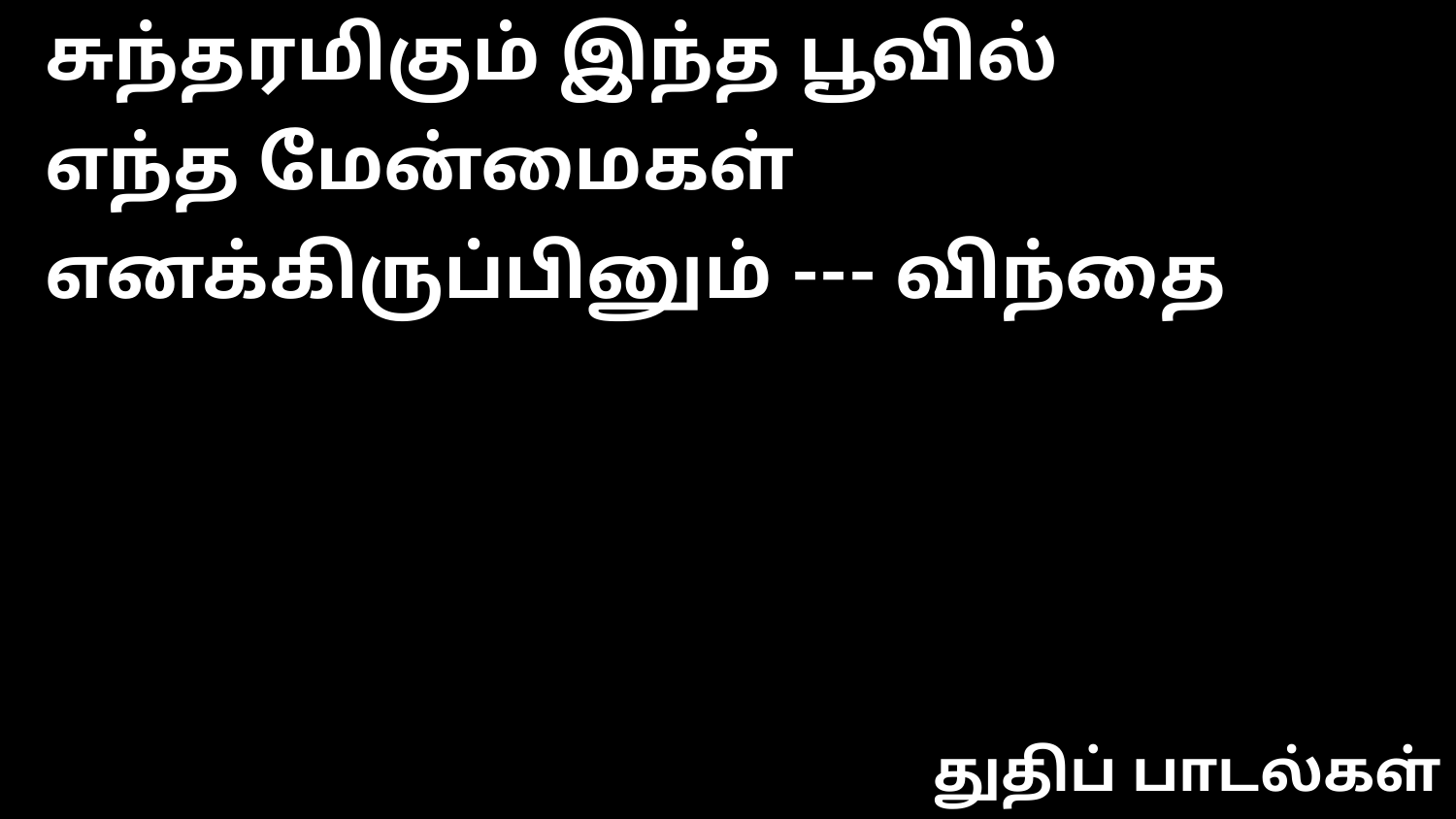

சுந்தரமிகும் இந்த பூவில்
எந்த மேன்மைகள் எனக்கிருப்பினும் --- விந்தை
துதிப் பாடல்கள்